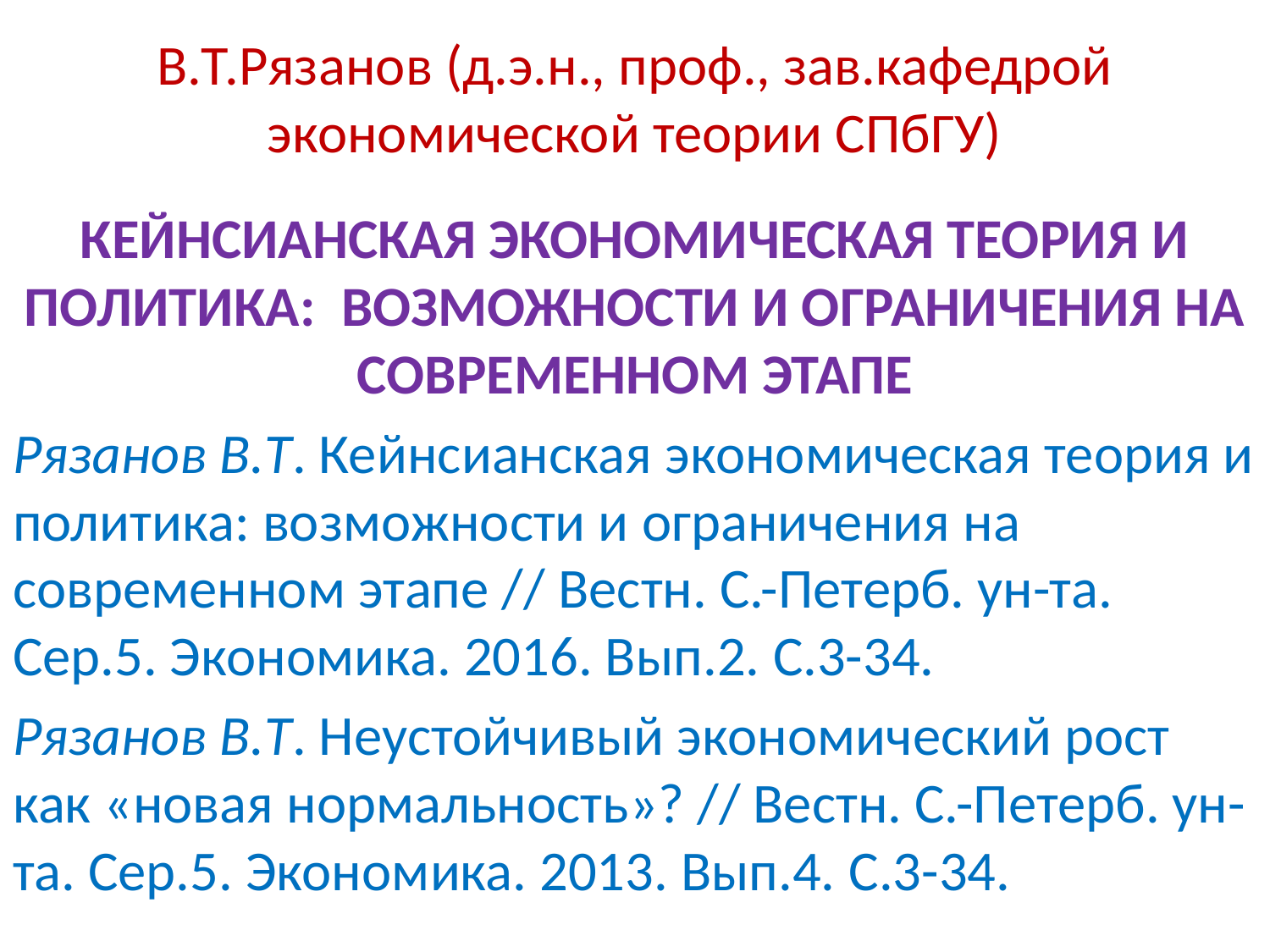

# В.Т.Рязанов (д.э.н., проф., зав.кафедрой экономической теории СПбГУ)
КЕЙНСИАНСКАЯ ЭКОНОМИЧЕСКАЯ ТЕОРИЯ И ПОЛИТИКА:  ВОЗМОЖНОСТИ И ОГРАНИЧЕНИЯ НА СОВРЕМЕННОМ ЭТАПЕ
Рязанов В.Т. Кейнсианская экономическая теория и политика: возможности и ограничения на современном этапе // Вестн. С.-Петерб. ун-та. Сер.5. Экономика. 2016. Вып.2. С.3-34.
Рязанов В.Т. Неустойчивый экономический рост как «новая нормальность»? // Вестн. С.-Петерб. ун-та. Сер.5. Экономика. 2013. Вып.4. С.3-34.